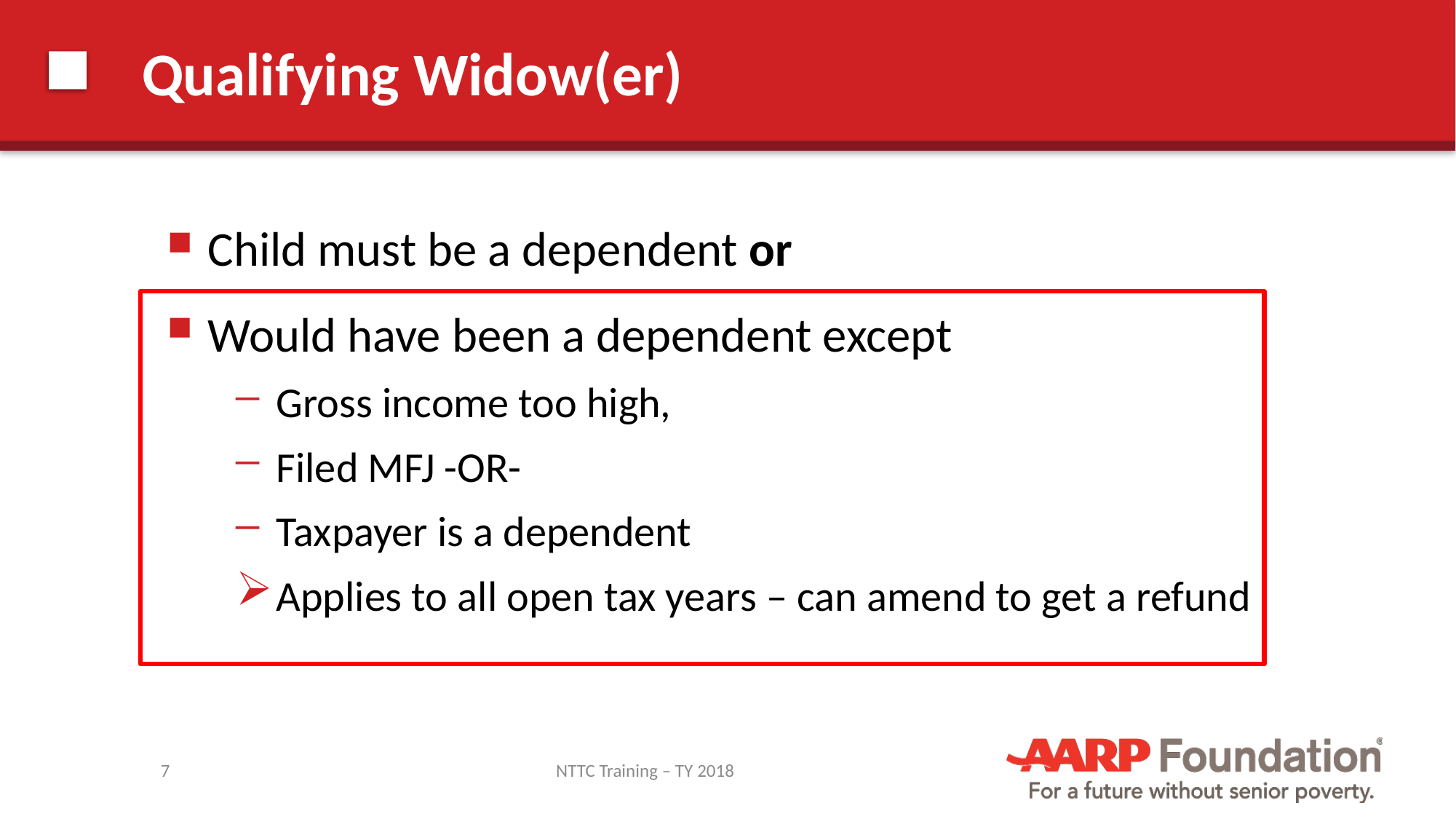

# Qualifying Widow(er)
Child must be a dependent or
Would have been a dependent except
Gross income too high,
Filed MFJ -OR-
Taxpayer is a dependent
Applies to all open tax years – can amend to get a refund

7
NTTC Training – TY 2018